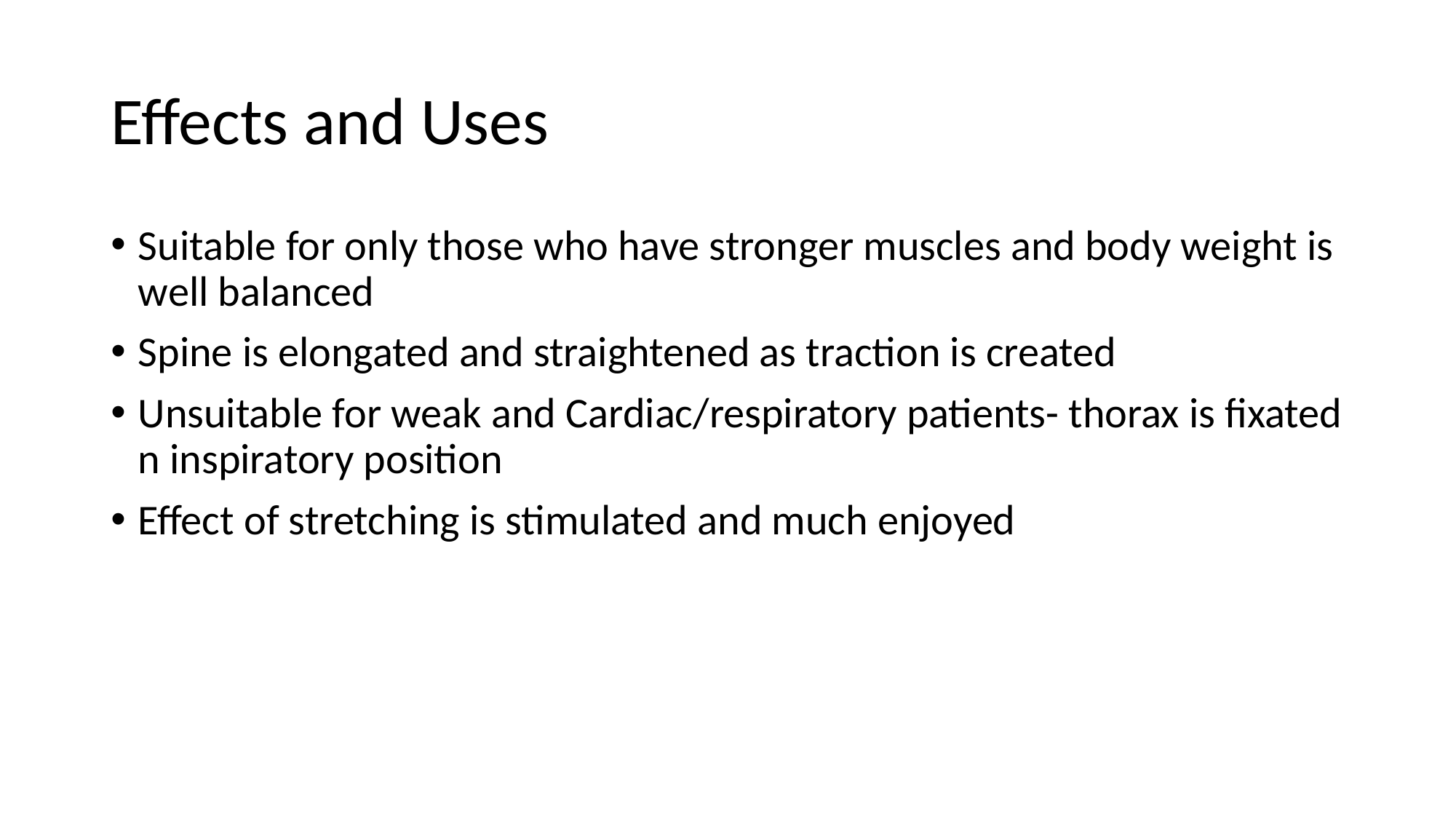

# Effects and Uses
Suitable for only those who have stronger muscles and body weight is well balanced
Spine is elongated and straightened as traction is created
Unsuitable for weak and Cardiac/respiratory patients- thorax is fixated n inspiratory position
Effect of stretching is stimulated and much enjoyed